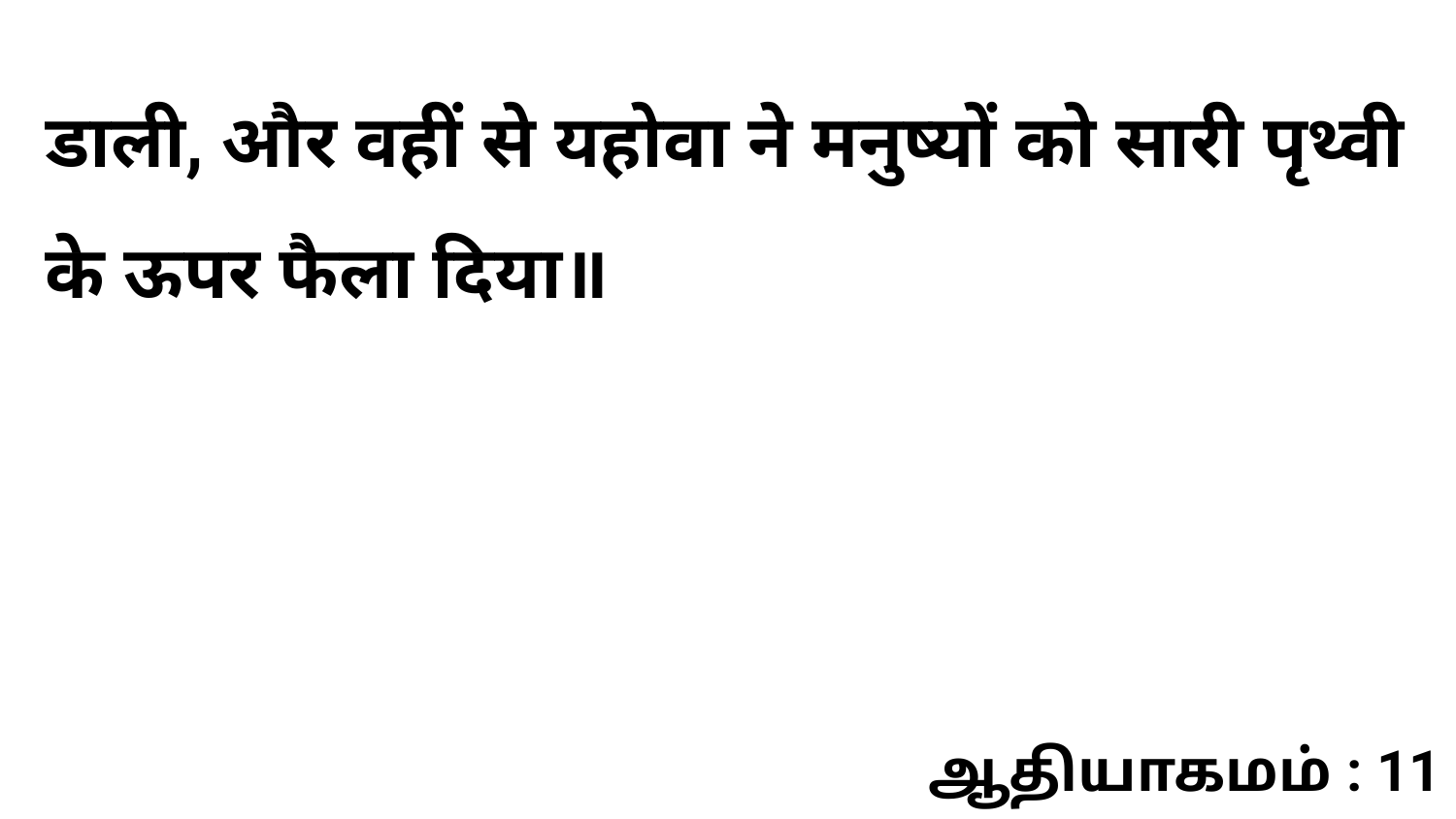

डाली, और वहीं से यहोवा ने मनुष्यों को सारी पृथ्वी के ऊपर फैला दिया॥
ஆதியாகமம் : 11